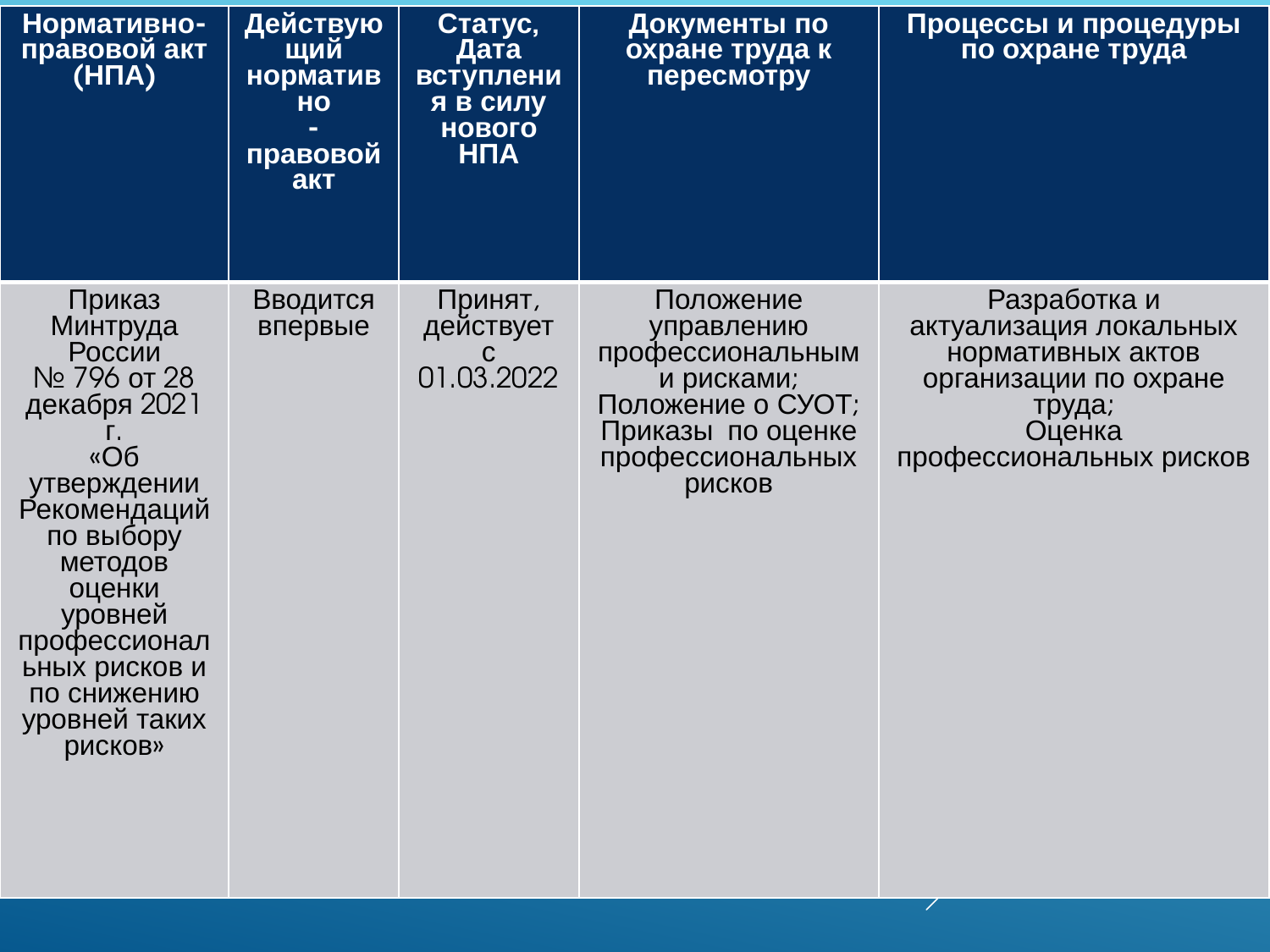

| Нормативно-правовой акт (НПА) | Действующий нормативно - правовой акт | Статус, Дата вступления в силу нового НПА | Документы по охране труда к пересмотру | Процессы и процедуры по охране труда |
| --- | --- | --- | --- | --- |
| Приказ Минтруда России № 796 от 28 декабря 2021 г. «Об утверждении Рекомендаций по выбору методов оценки уровней профессиональных рисков и по снижению уровней таких рисков» | Вводится впервые | Принят, действует с 01.03.2022 | Положение управлению профессиональными рисками; Положение о СУОТ; Приказы по оценке профессиональных рисков | Разработка и актуализация локальных нормативных актов организации по охране труда; Оценка профессиональных рисков |